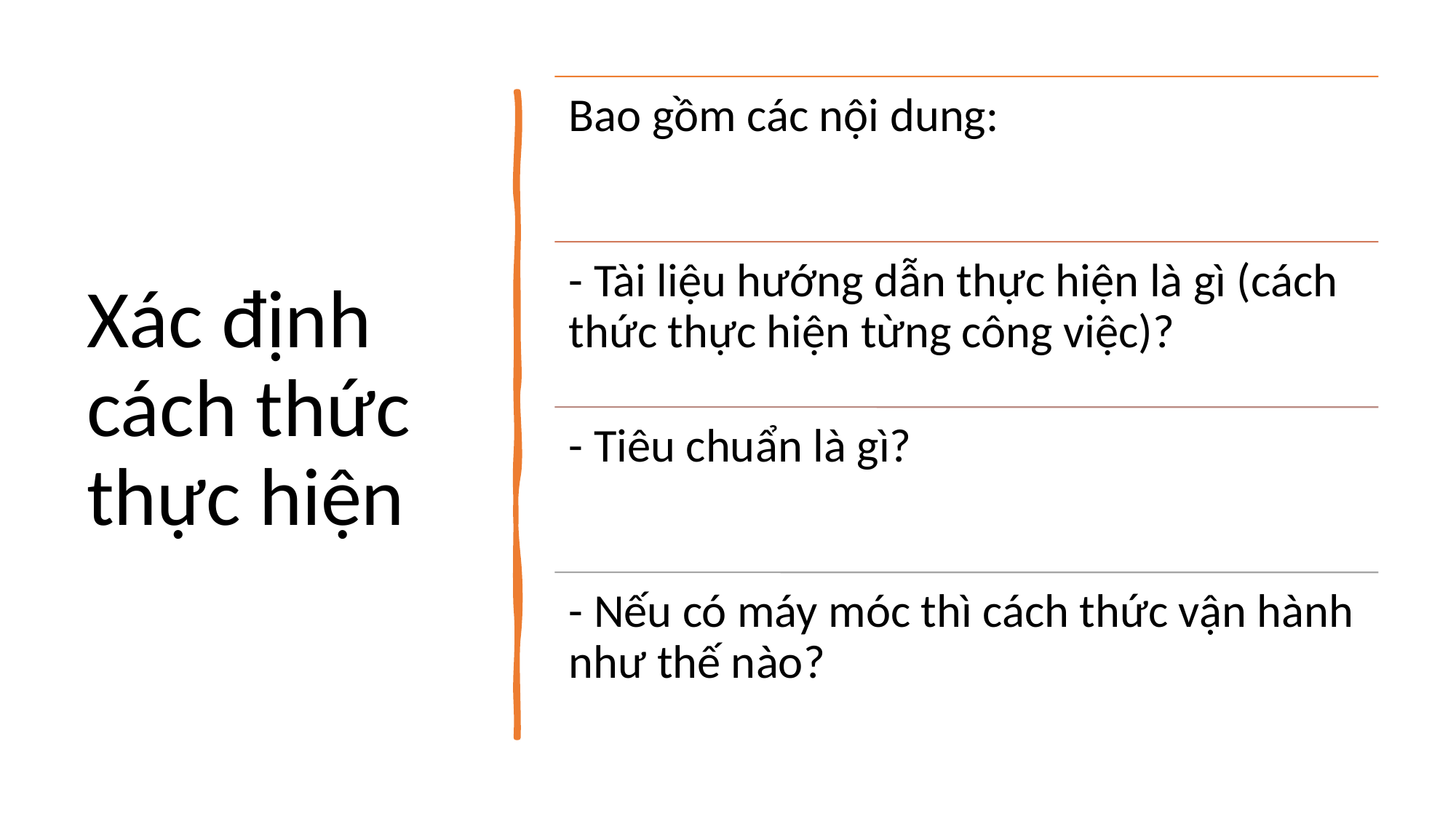

Bao gồm các nội dung:
- Tài liệu hướng dẫn thực hiện là gì (cách thức thực hiện từng công việc)?
- Tiêu chuẩn là gì?
- Nếu có máy móc thì cách thức vận hành như thế nào?
# Xác định cách thức thực hiện